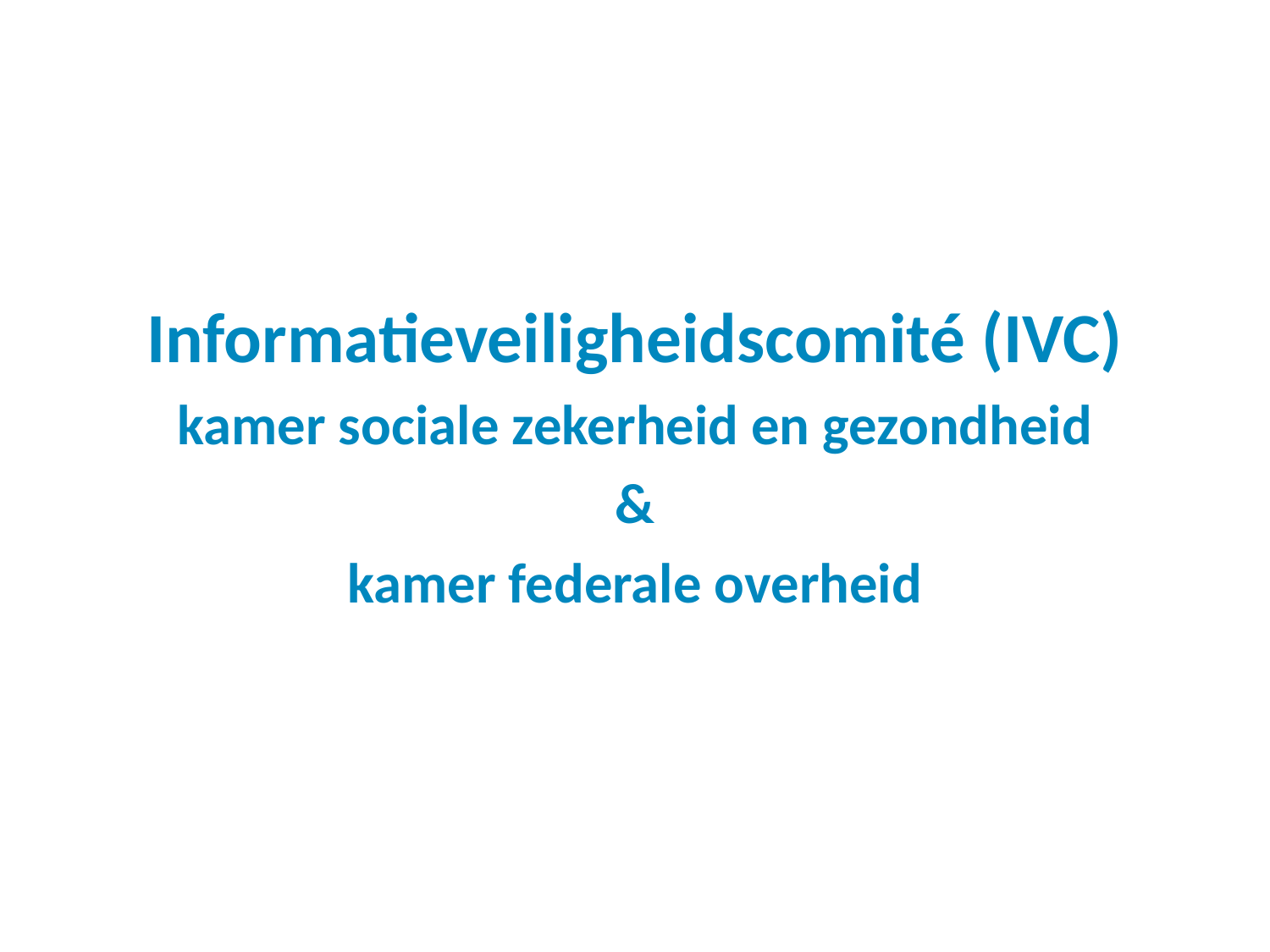

#
Informatieveiligheidscomité (IVC)
kamer sociale zekerheid en gezondheid
&
kamer federale overheid